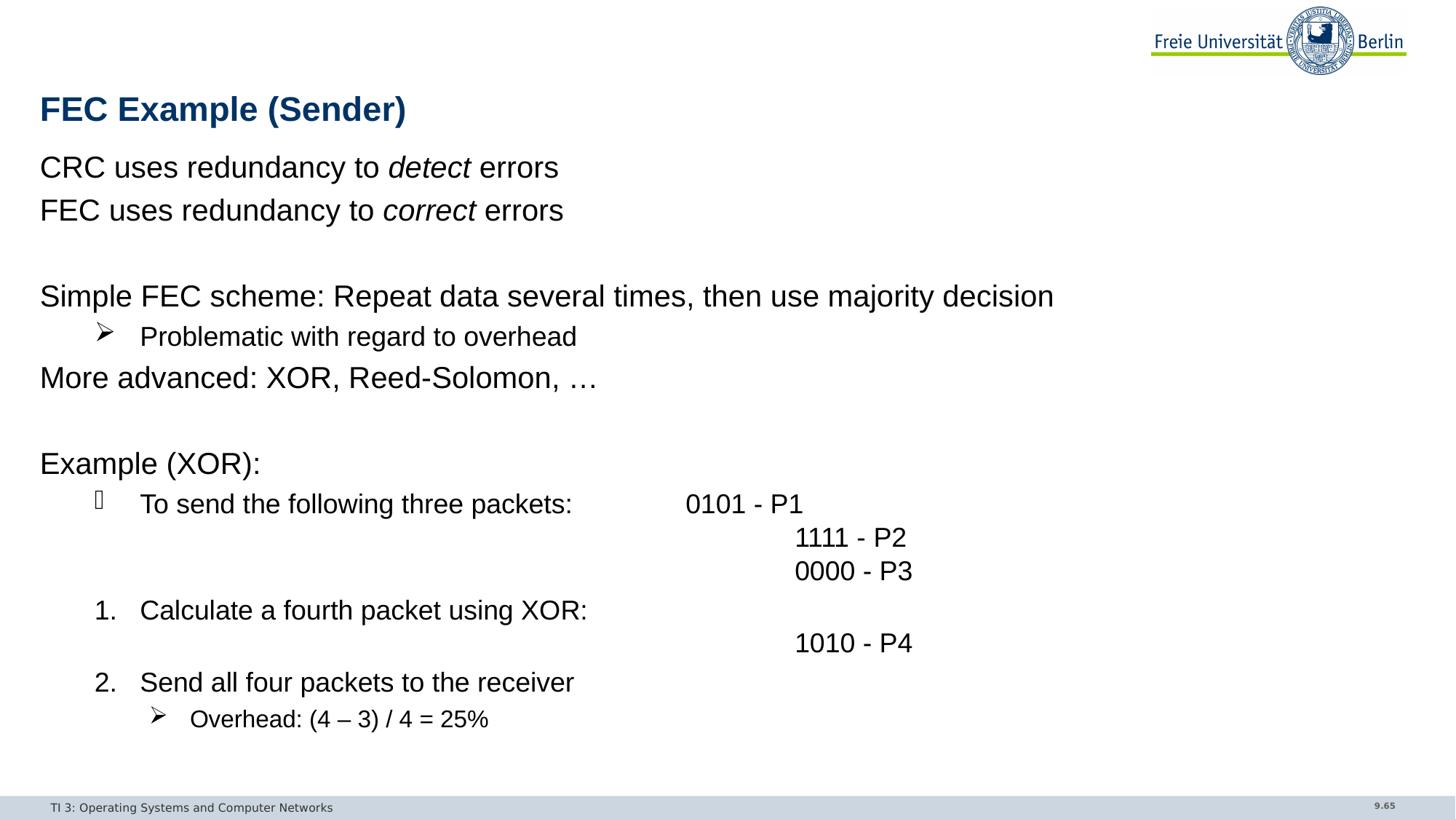

# FEC Example (Sender)
CRC uses redundancy to detect errors
FEC uses redundancy to correct errors

Simple FEC scheme: Repeat data several times, then use majority decision
Problematic with regard to overhead
More advanced: XOR, Reed-Solomon, …

Example (XOR):
To send the following three packets:		0101 - P1
						1111 - P2
						0000 - P3
Calculate a fourth packet using XOR:
						1010 - P4
Send all four packets to the receiver
Overhead: (4 – 3) / 4 = 25%
TI 3: Operating Systems and Computer Networks